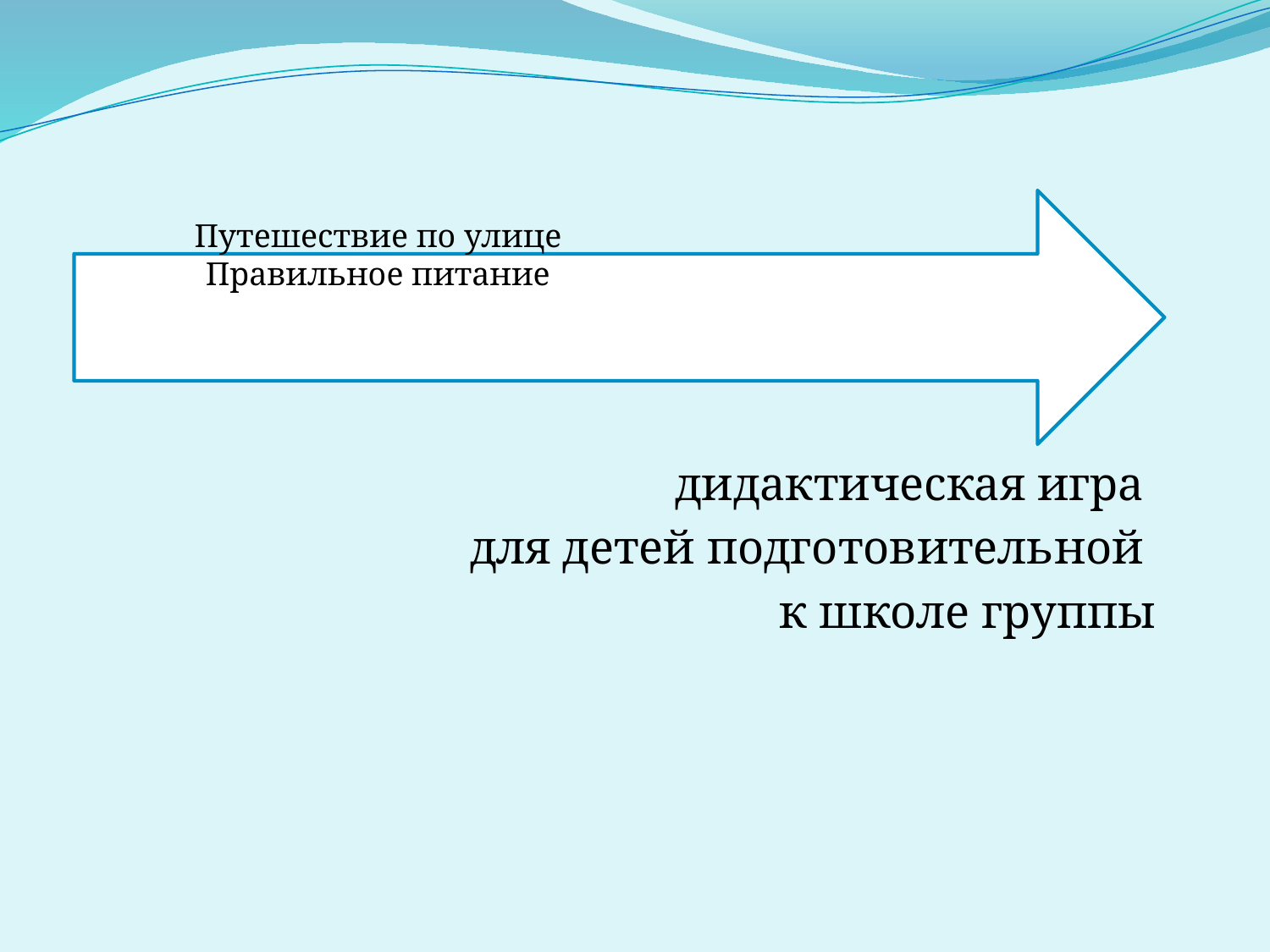

Путешествие по улице Правильное питание
дидактическая игра
для детей подготовительной
к школе группы